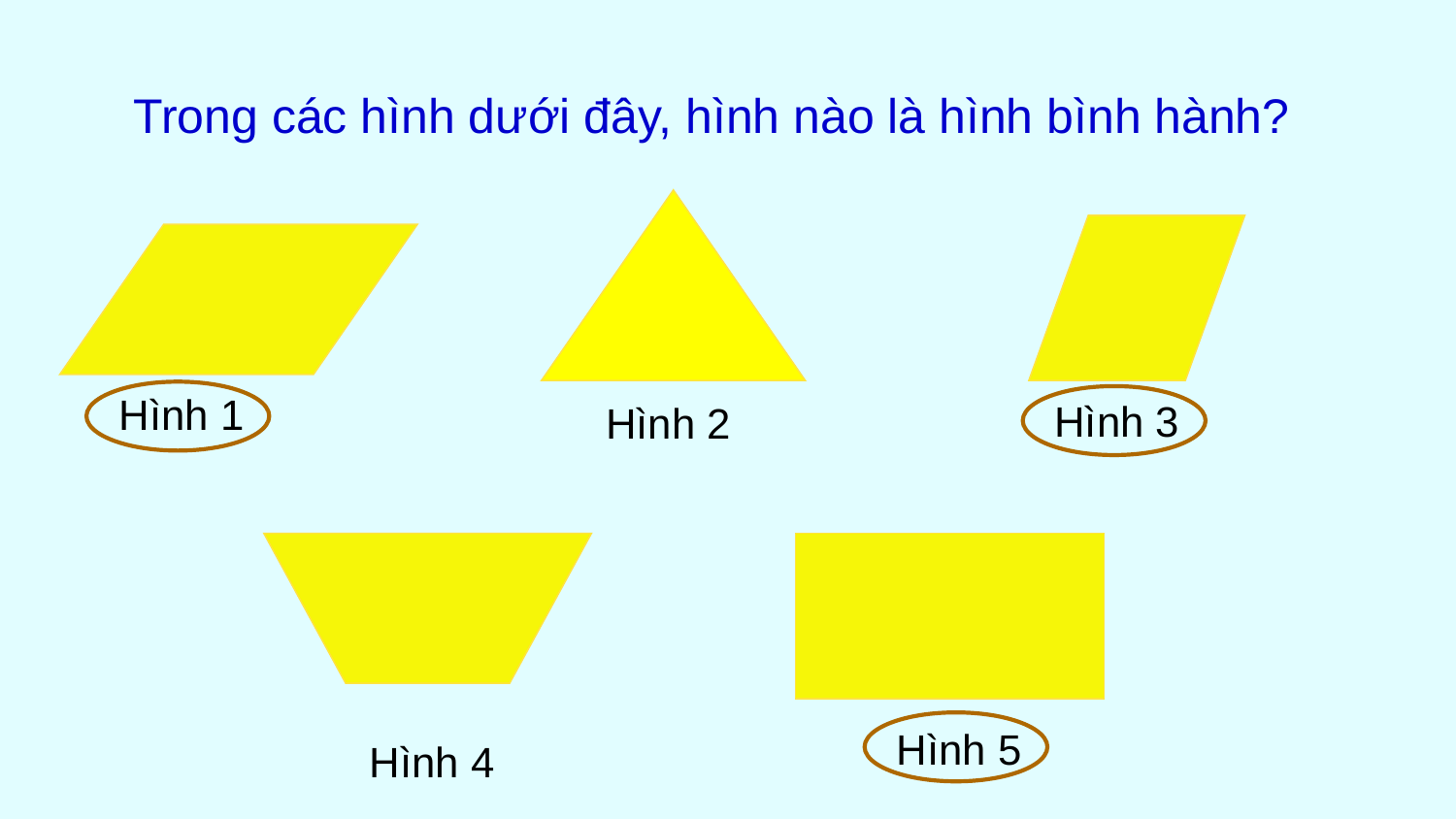

Trong các hình dưới đây, hình nào là hình bình hành?

Hình 1

Hình 3
Hình 2

Hình 5
Hình 4